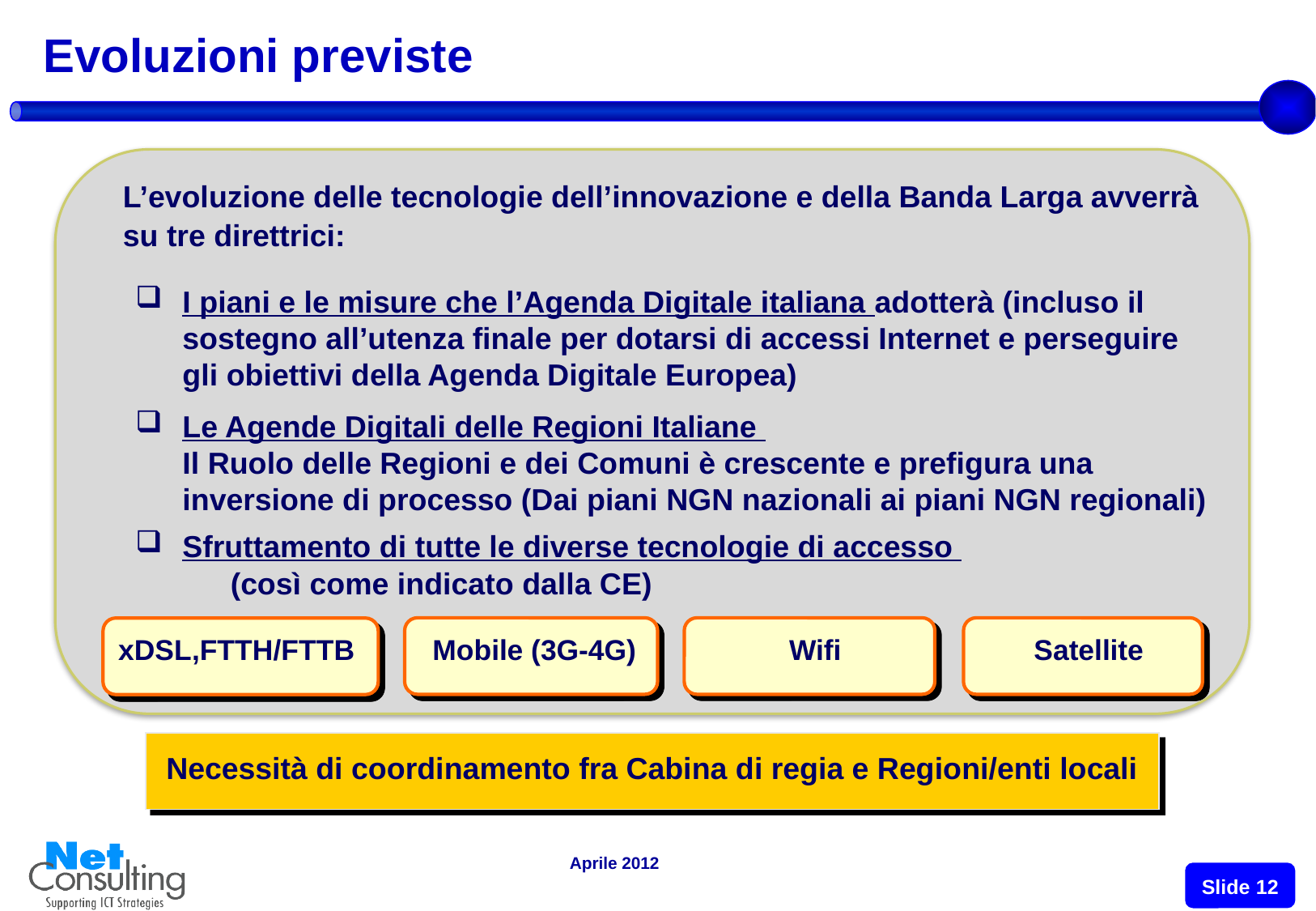

Evoluzioni previste
L’evoluzione delle tecnologie dell’innovazione e della Banda Larga avverrà
su tre direttrici:

I piani e le misure che l’Agenda Digitale italiana adotterà (incluso il sostegno all’utenza finale per dotarsi di accessi Internet e perseguire gli obiettivi della Agenda Digitale Europea)
Le Agende Digitali delle Regioni Italiane
Il Ruolo delle Regioni e dei Comuni è crescente e prefigura una inversione di processo (Dai piani NGN nazionali ai piani NGN regionali)
Sfruttamento di tutte le diverse tecnologie di accesso
	(così come indicato dalla CE)

Mobile (3G-4G)
Wifi
Satellite
xDSL,FTTH/FTTB
Necessità di coordinamento fra Cabina di regia e Regioni/enti locali